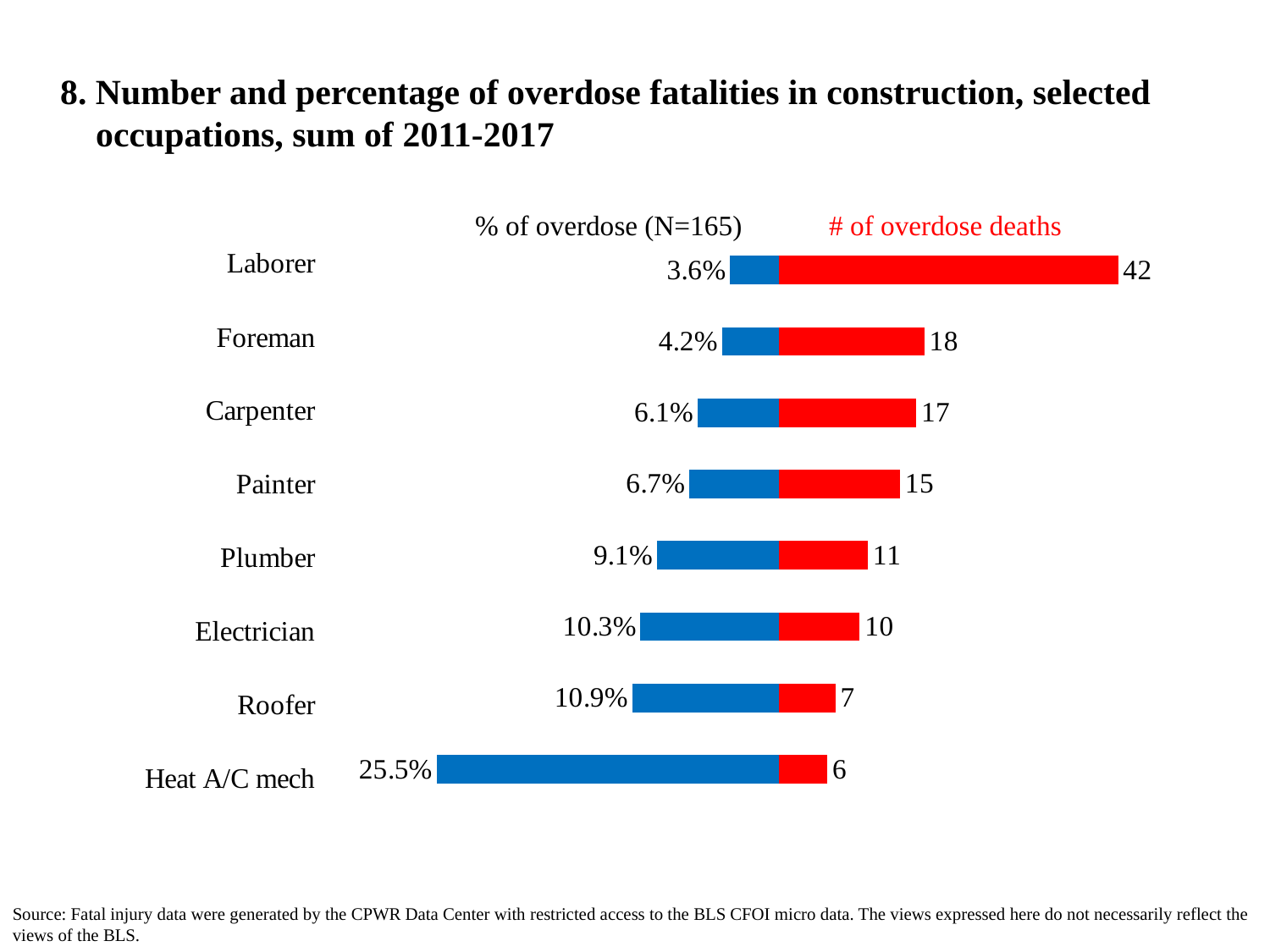

8. Number and percentage of overdose fatalities in construction, selected
    occupations, sum of 2011-2017

### Chart

| Category |  |  |
|---|---|---|
| Laborer | 42.0 | 0.0364 |
| Foreman | 18.0 | 0.0424 |
| Carpenter | 17.0 | 0.060599999999999994 |
| Painter | 15.0 | 0.0667 |
| Plumber | 11.0 | 0.0909 |
| Electrician | 10.0 | 0.10300000000000001 |
| Roofer | 7.0 | 0.1091 |
| Heat A/C mech | 6.0 | 0.2545 |
% of overdose (N=165)
# of overdose deaths

### Chart

| Category |  |
|---|---|
| Heat A/C mech | 0.0364 |
| Roofer | 0.0424 |
| Electrician | 0.060599999999999994 |
| Plumber | 0.0667 |
| Painter | 0.0909 |
| Carpenter | 0.10300000000000001 |
| Foreman | 0.1091 |
| Laborer | 0.2545 |
Source: Fatal injury data were generated by the CPWR Data Center with restricted access to the BLS CFOI micro data. The views expressed here do not necessarily reflect the views of the BLS.